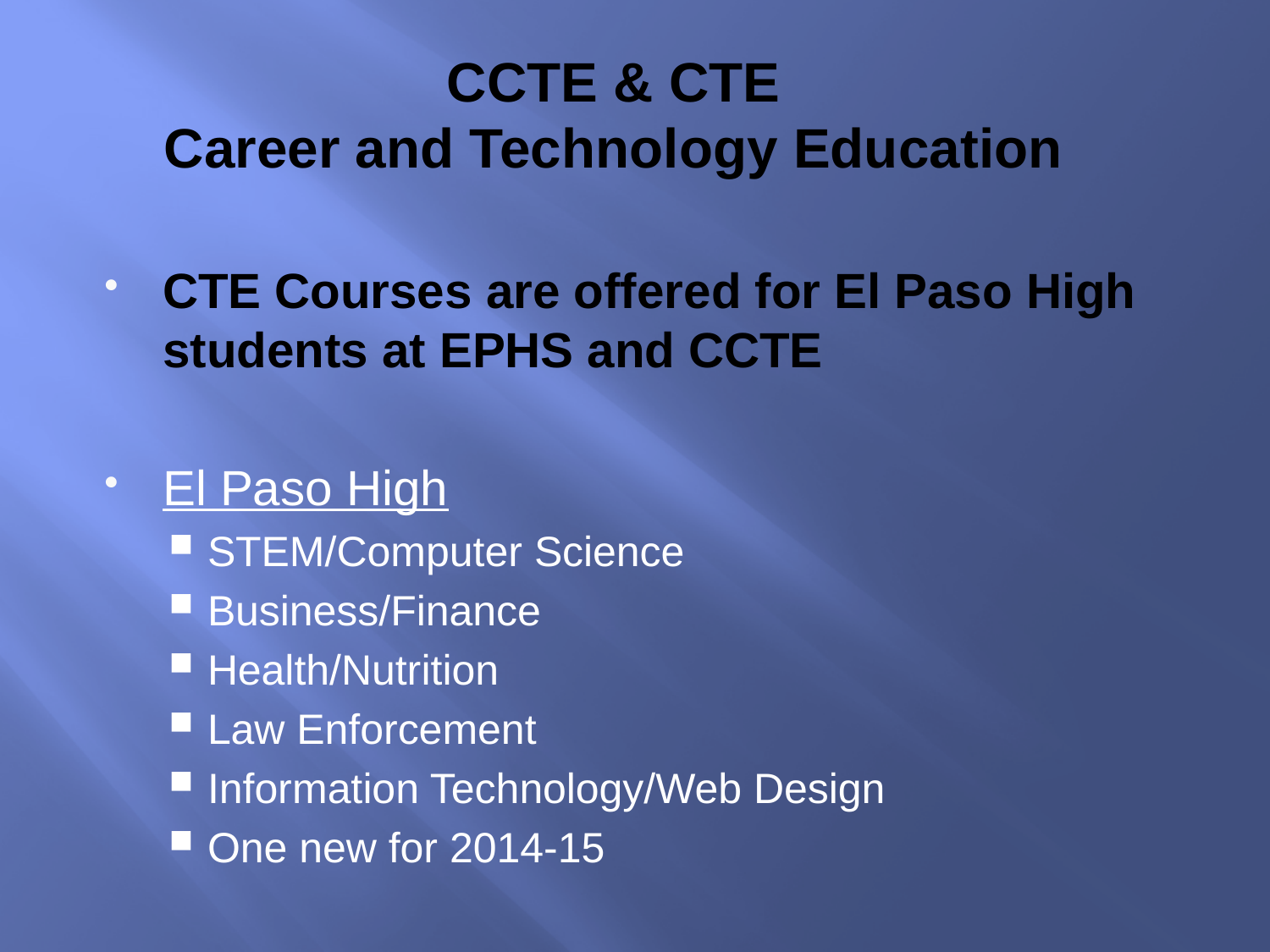

# CCTE & CTE Career and Technology Education
CTE Courses are offered for El Paso High students at EPHS and CCTE

El Paso High
STEM/Computer Science
Business/Finance
Health/Nutrition
Law Enforcement
Information Technology/Web Design
One new for 2014-15

Agriculture, Food & Natural Resources